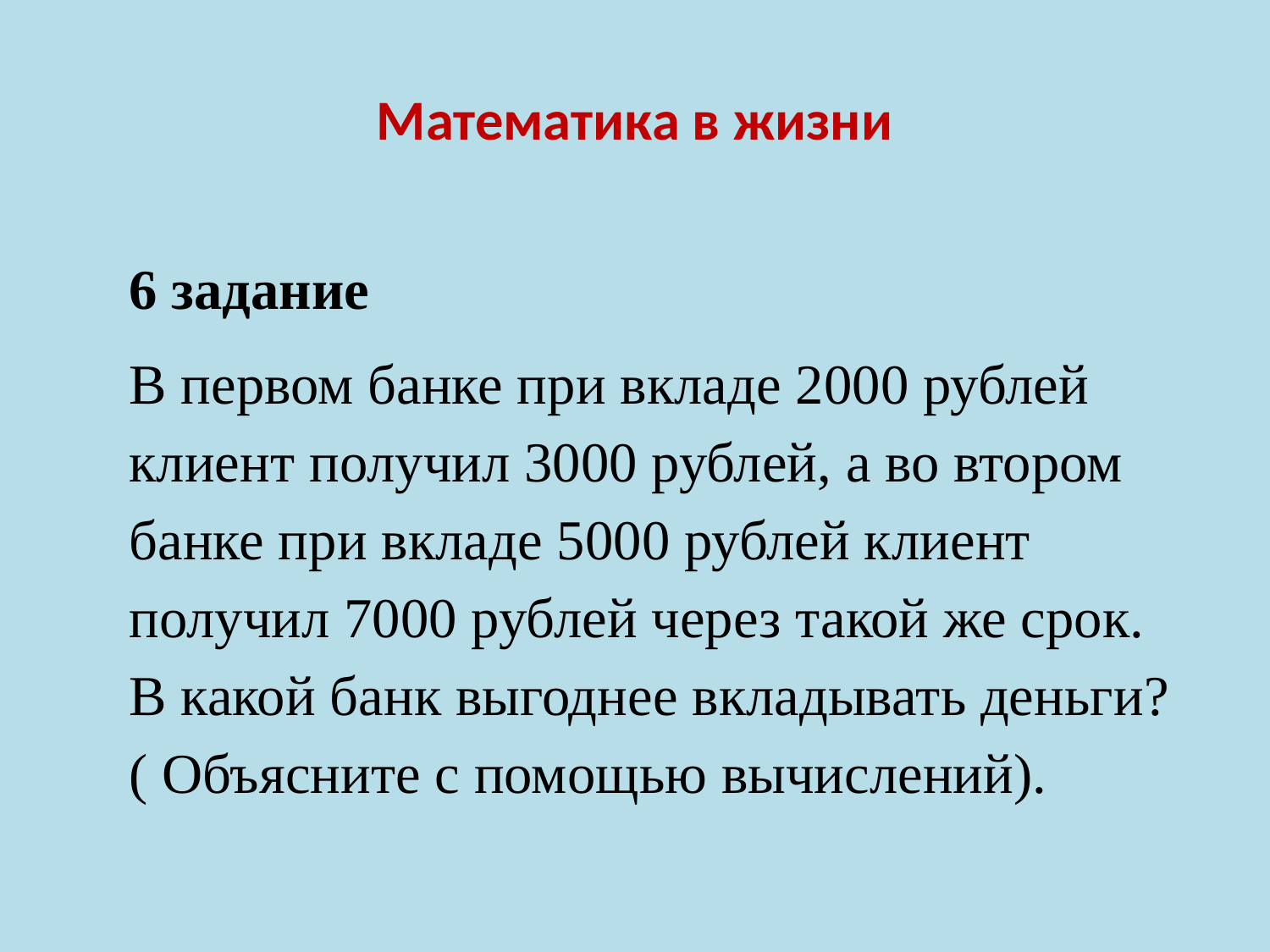

# Математика в жизни
6 задание
В первом банке при вкладе 2000 рублей клиент получил 3000 рублей, а во втором банке при вкладе 5000 рублей клиент получил 7000 рублей через такой же срок. В какой банк выгоднее вкладывать деньги? ( Объясните с помощью вычислений).